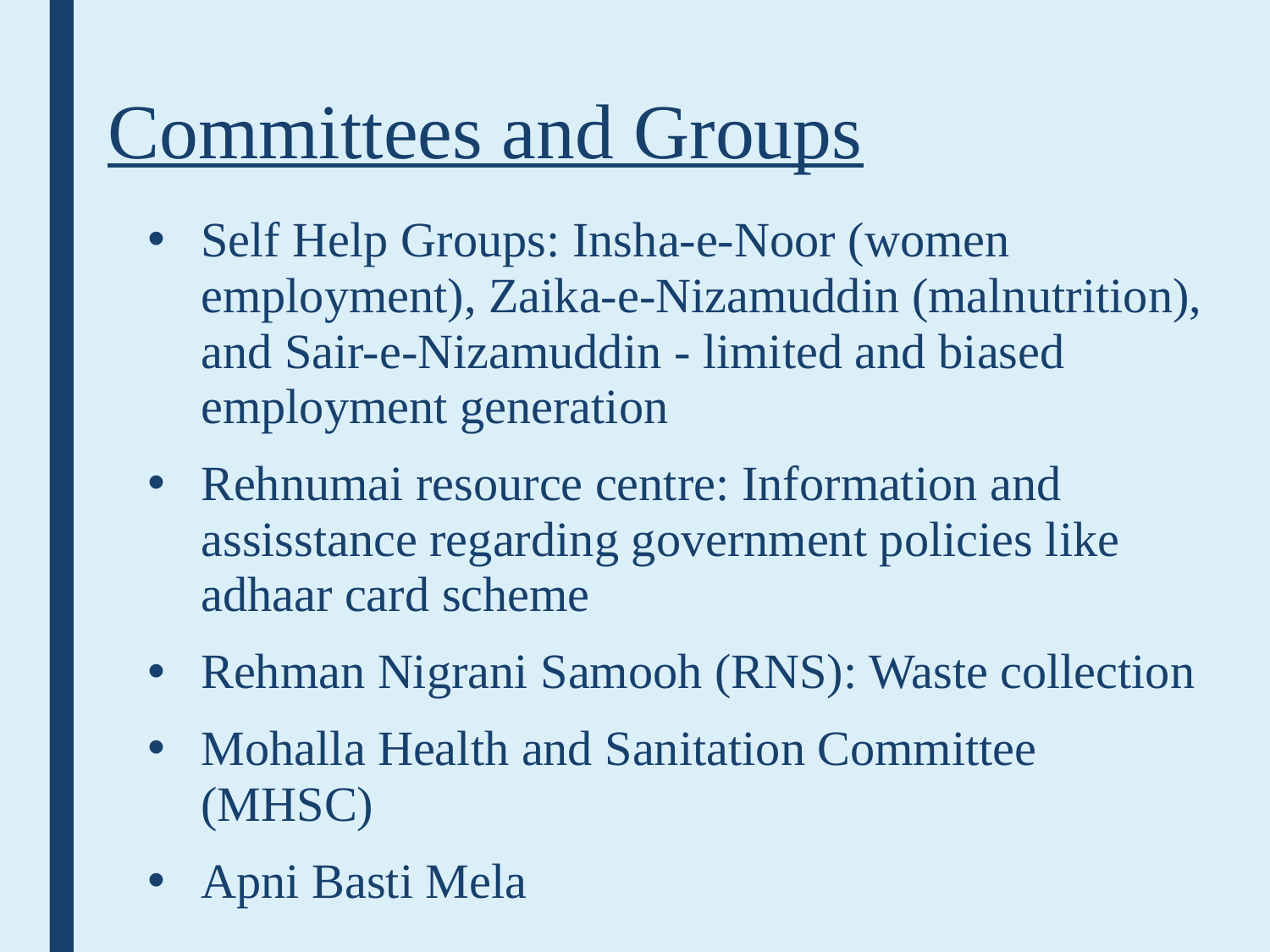

# Committees and Groups
Self Help Groups: Insha-e-Noor (women employment), Zaika-e-Nizamuddin (malnutrition), and Sair-e-Nizamuddin - limited and biased employment generation
Rehnumai resource centre: Information and assisstance regarding government policies like adhaar card scheme
Rehman Nigrani Samooh (RNS): Waste collection
Mohalla Health and Sanitation Committee (MHSC)
Apni Basti Mela